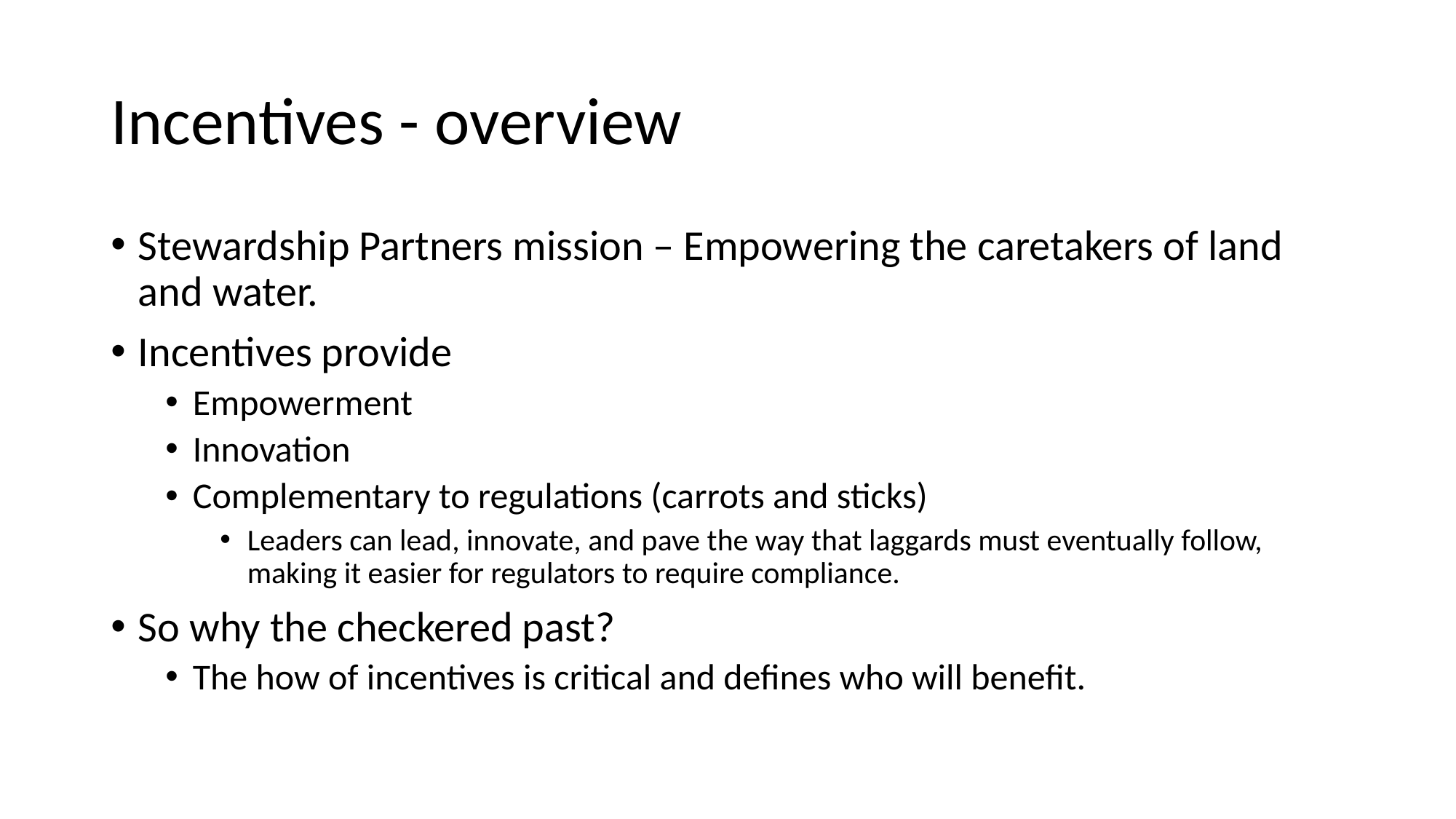

# Incentives - overview
Stewardship Partners mission – Empowering the caretakers of land and water.
Incentives provide
Empowerment
Innovation
Complementary to regulations (carrots and sticks)
Leaders can lead, innovate, and pave the way that laggards must eventually follow, making it easier for regulators to require compliance.
So why the checkered past?
The how of incentives is critical and defines who will benefit.